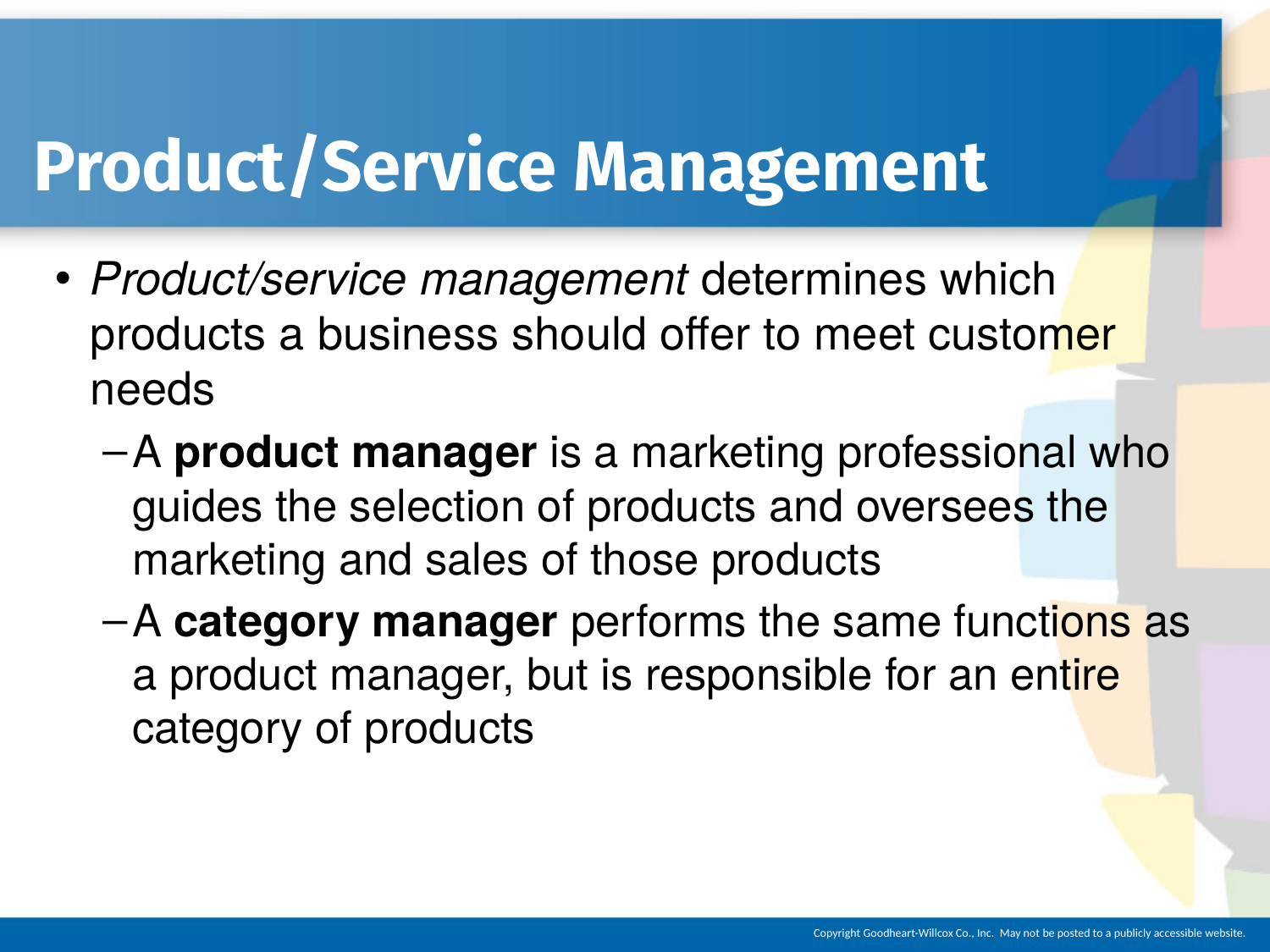

# Product/Service Management
Product/service management determines which products a business should offer to meet customer needs
A product manager is a marketing professional who guides the selection of products and oversees the marketing and sales of those products
A category manager performs the same functions as a product manager, but is responsible for an entire category of products